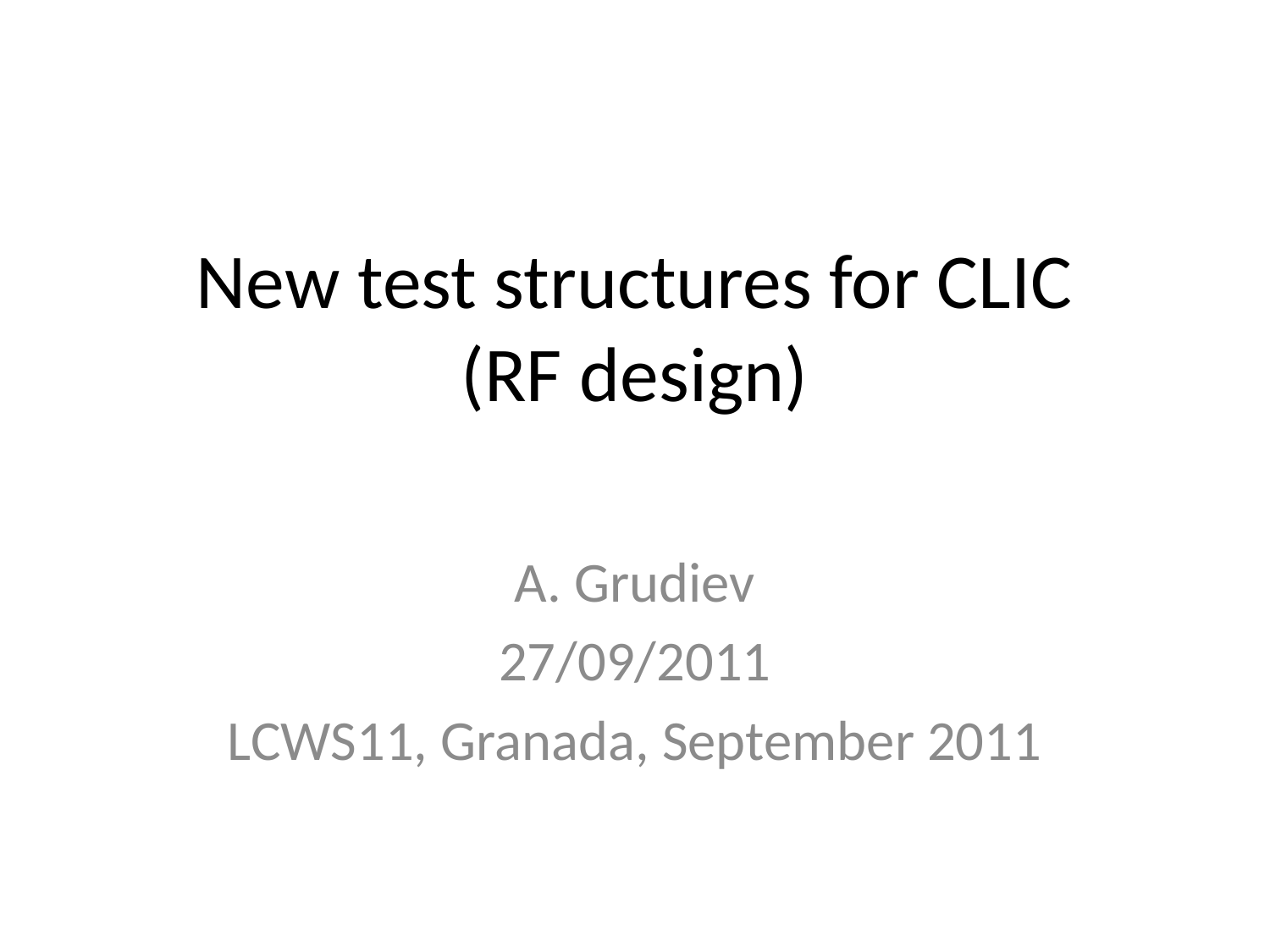

# New test structures for CLIC (RF design)
A. Grudiev
27/09/2011
LCWS11, Granada, September 2011